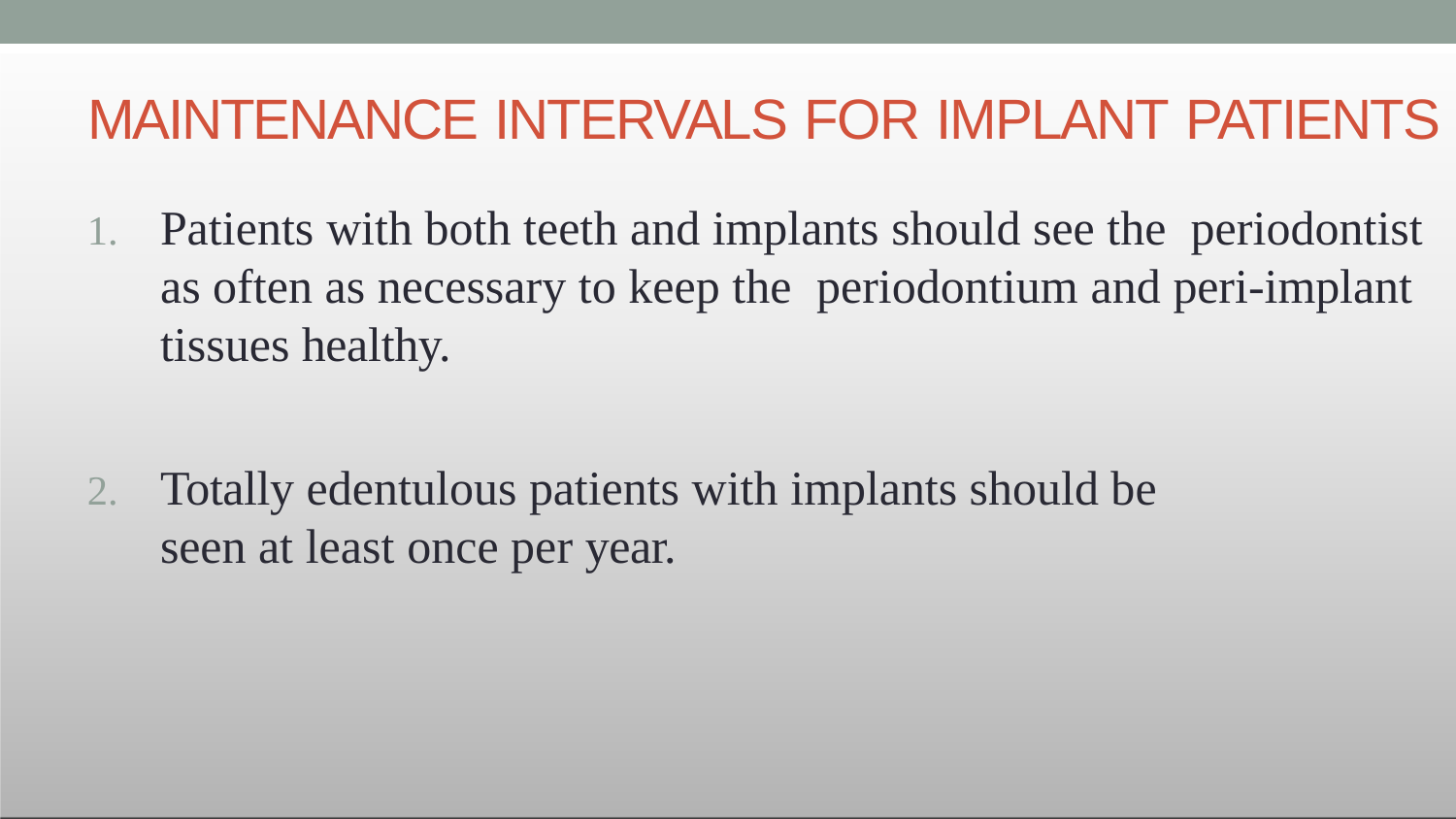

# MAINTENANCE INTERVALS FOR IMPLANT PATIENTS
Patients with both teeth and implants should see the  periodontist as often as necessary to keep the  periodontium and peri-implant tissues healthy.

Totally edentulous patients with implants should be
seen at least once per year.